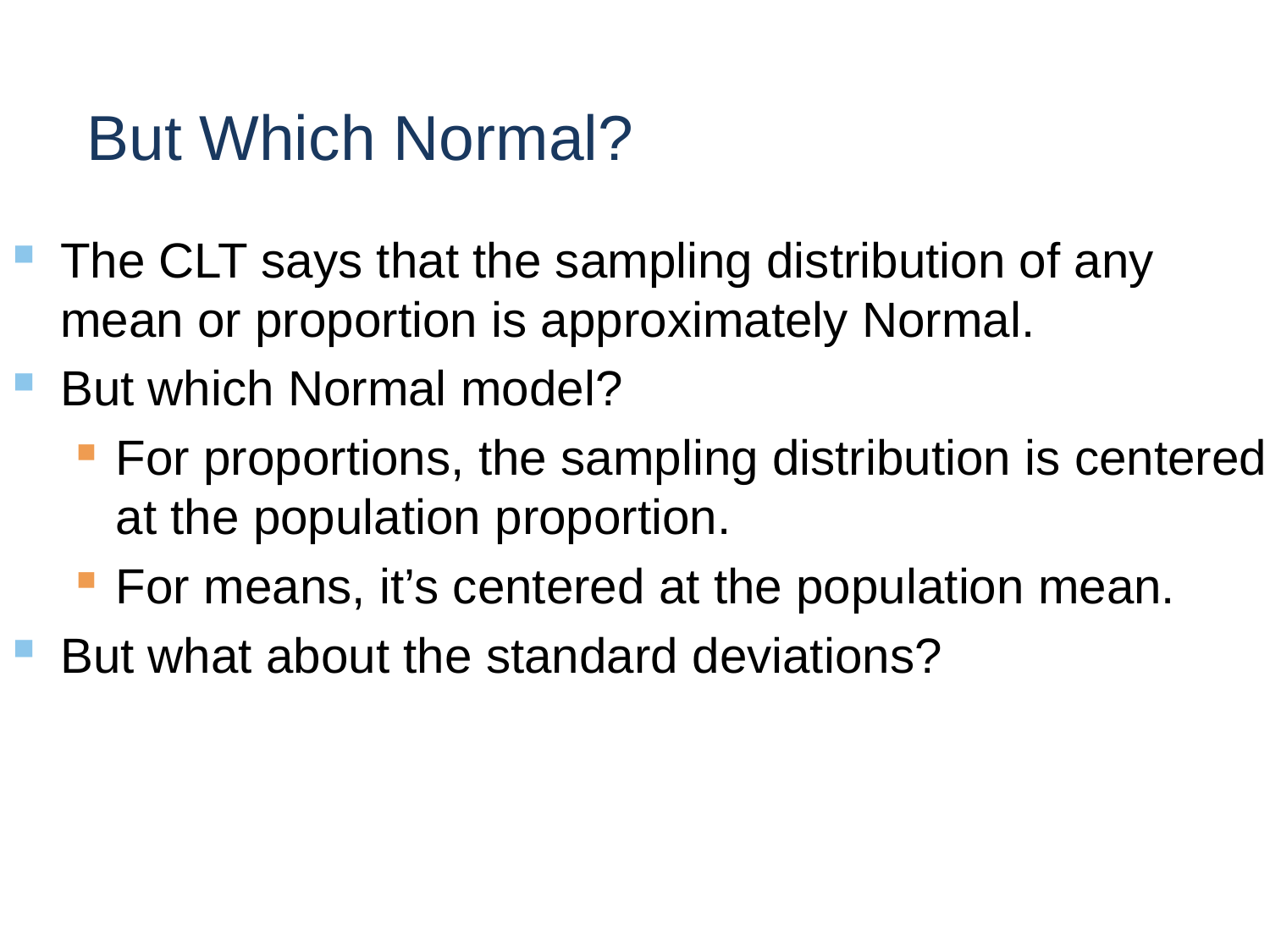

# But Which Normal?
The CLT says that the sampling distribution of any mean or proportion is approximately Normal.
But which Normal model?
For proportions, the sampling distribution is centered at the population proportion.
For means, it’s centered at the population mean.
But what about the standard deviations?